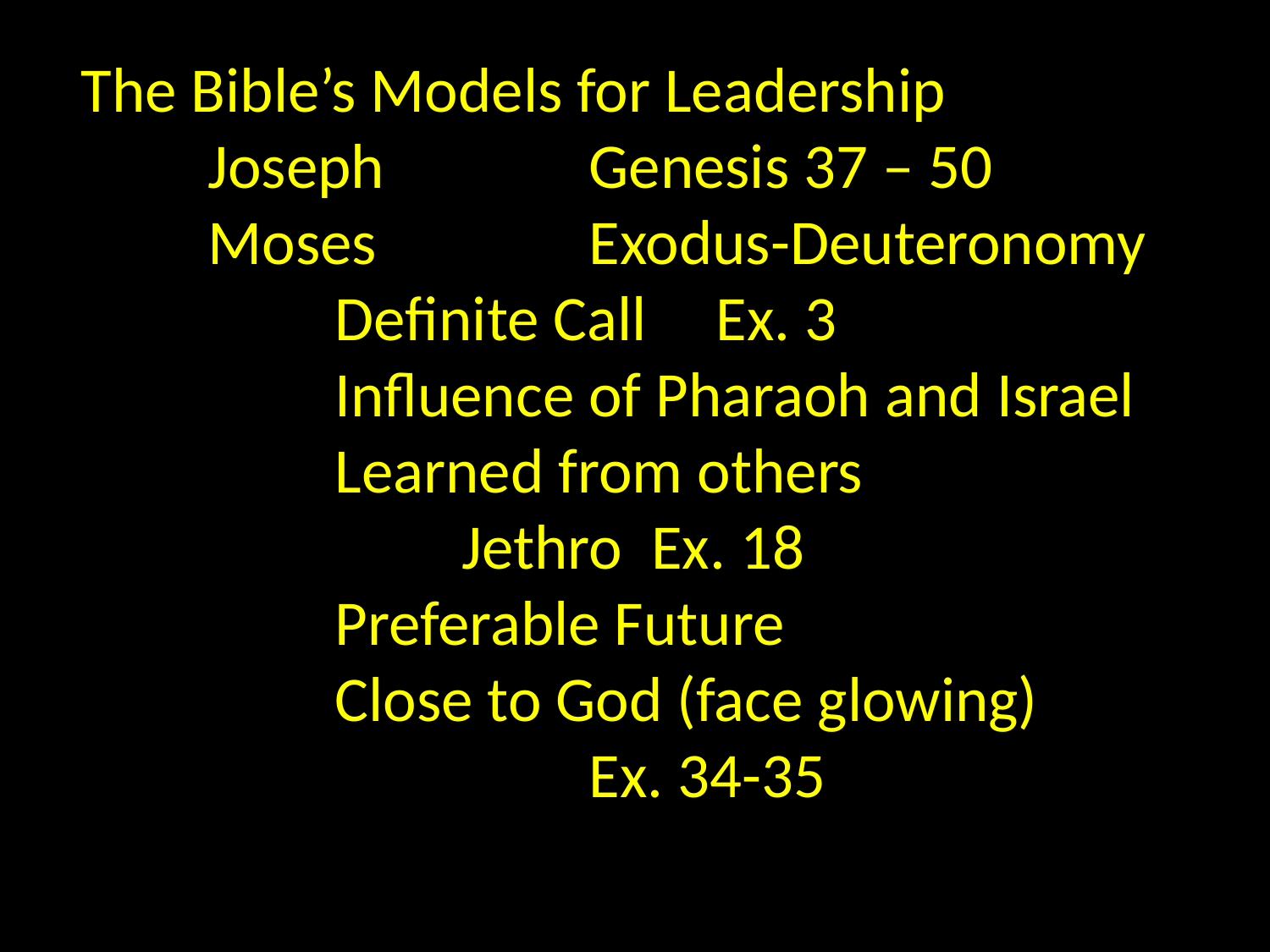

The Bible’s Models for Leadership
	Joseph		Genesis 37 – 50
	Moses 		Exodus-Deuteronomy
		Definite Call 	Ex. 3
		Influence of Pharaoh and Israel
		Learned from others
			Jethro  Ex. 18
		Preferable Future
		Close to God (face glowing)
				Ex. 34-35